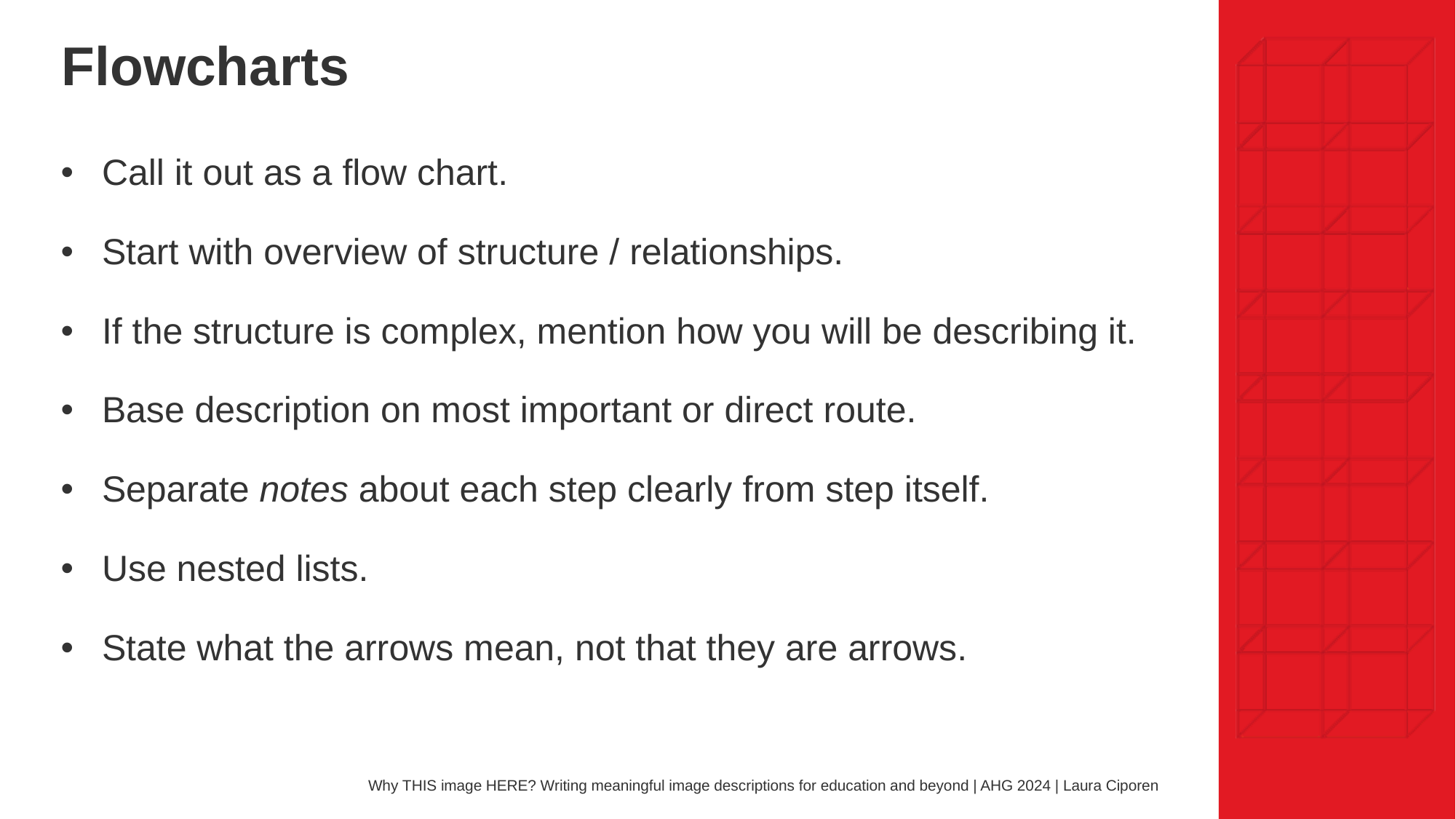

# Flowcharts
Call it out as a flow chart.
Start with overview of structure / relationships.
If the structure is complex, mention how you will be describing it.
Base description on most important or direct route.
Separate notes about each step clearly from step itself.
Use nested lists.
State what the arrows mean, not that they are arrows.